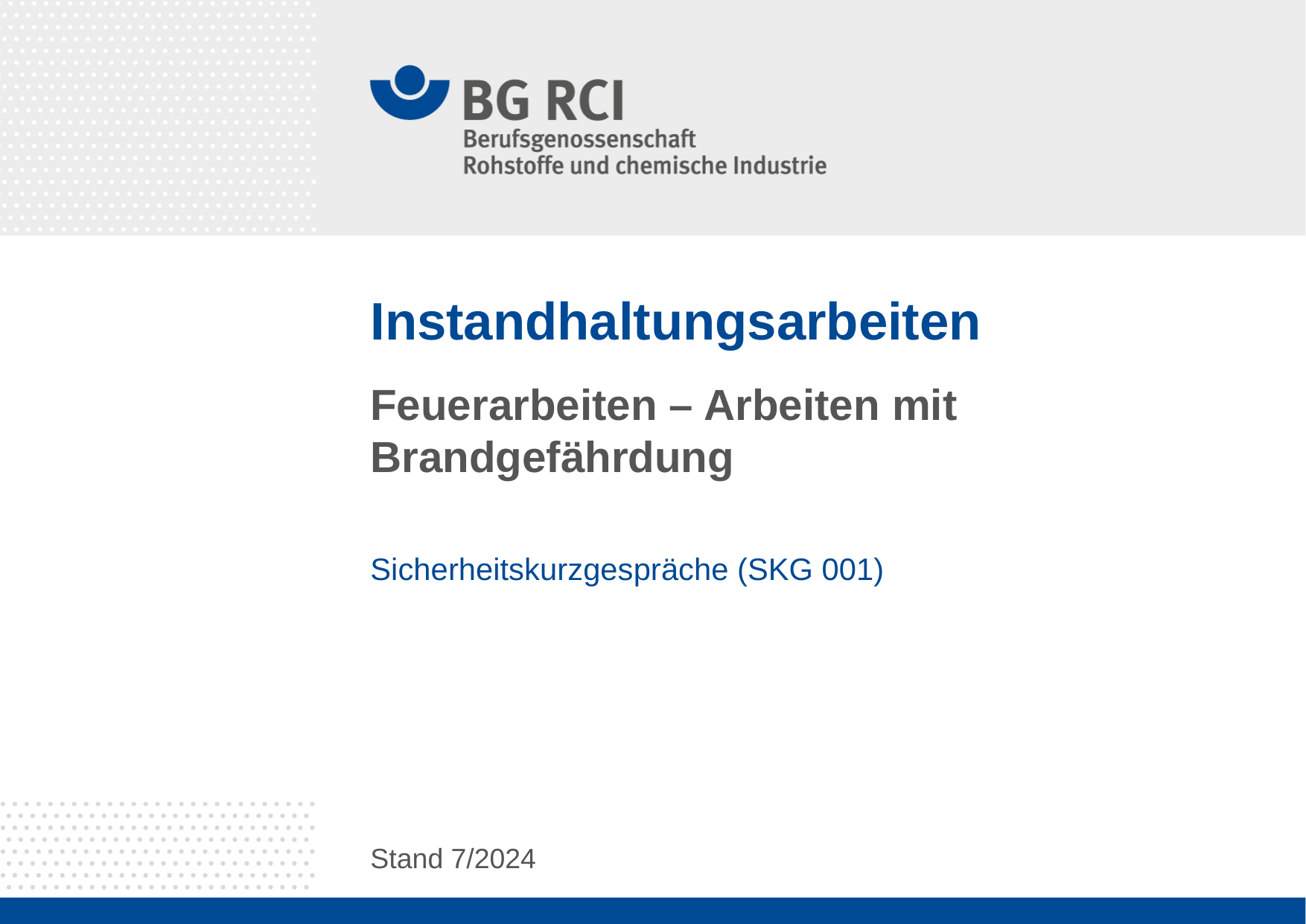

# Instandhaltungsarbeiten
Feuerarbeiten – Arbeiten mit Brandgefährdung
Sicherheitskurzgespräche (SKG 001)
Stand 7/2024